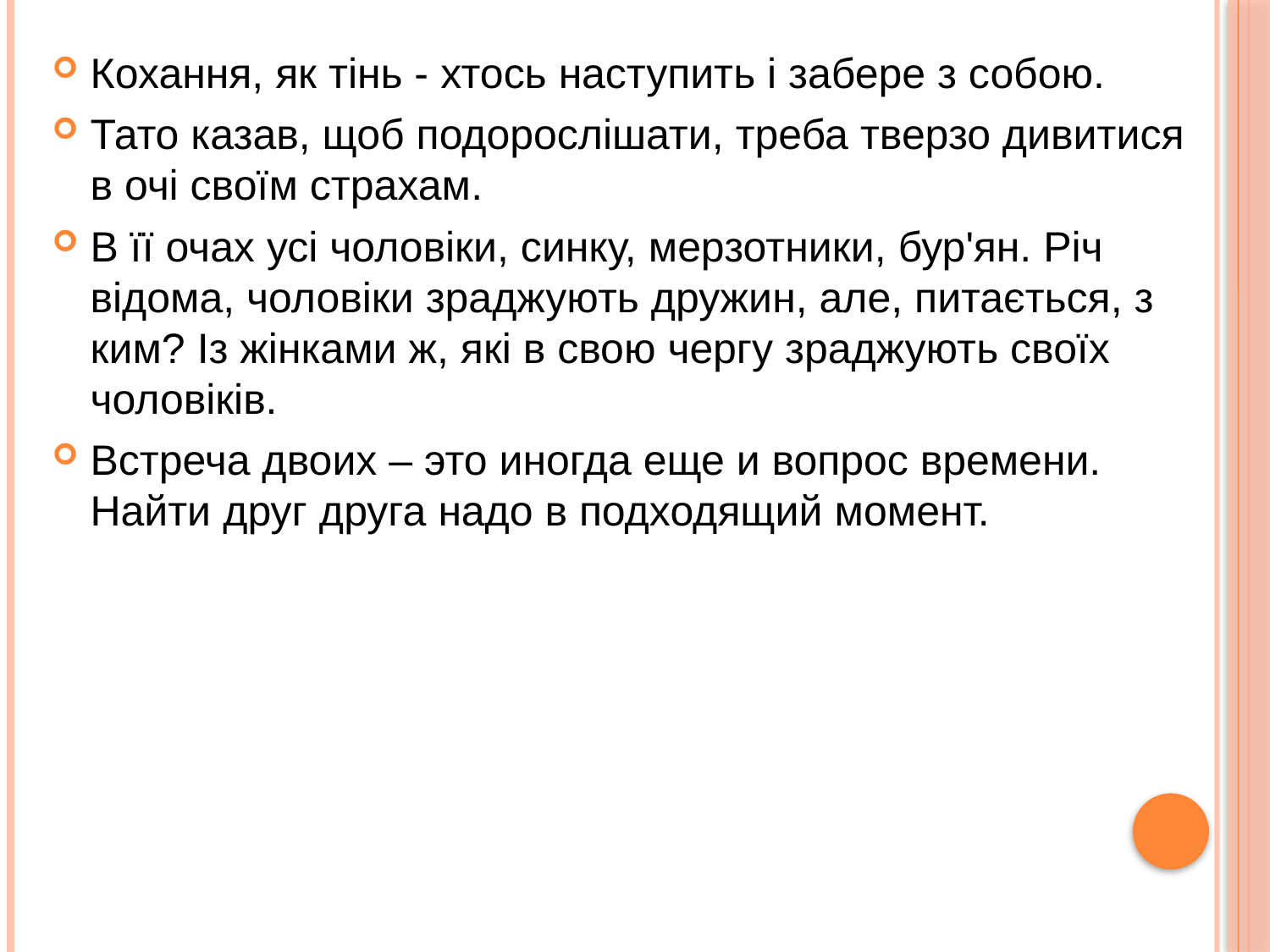

Кохання, як тінь - хтось наступить і забере з собою.
Тато казав, щоб подорослішати, треба тверзо дивитися в очі своїм страхам.
В її очах усі чоловіки, синку, мерзотники, бур'ян. Річ відома, чоловіки зраджують дружин, але, питається, з ким? Із жінками ж, які в свою чергу зраджують своїх чоловіків.
Встреча двоих – это иногда еще и вопрос времени. Найти друг друга надо в подходящий момент.